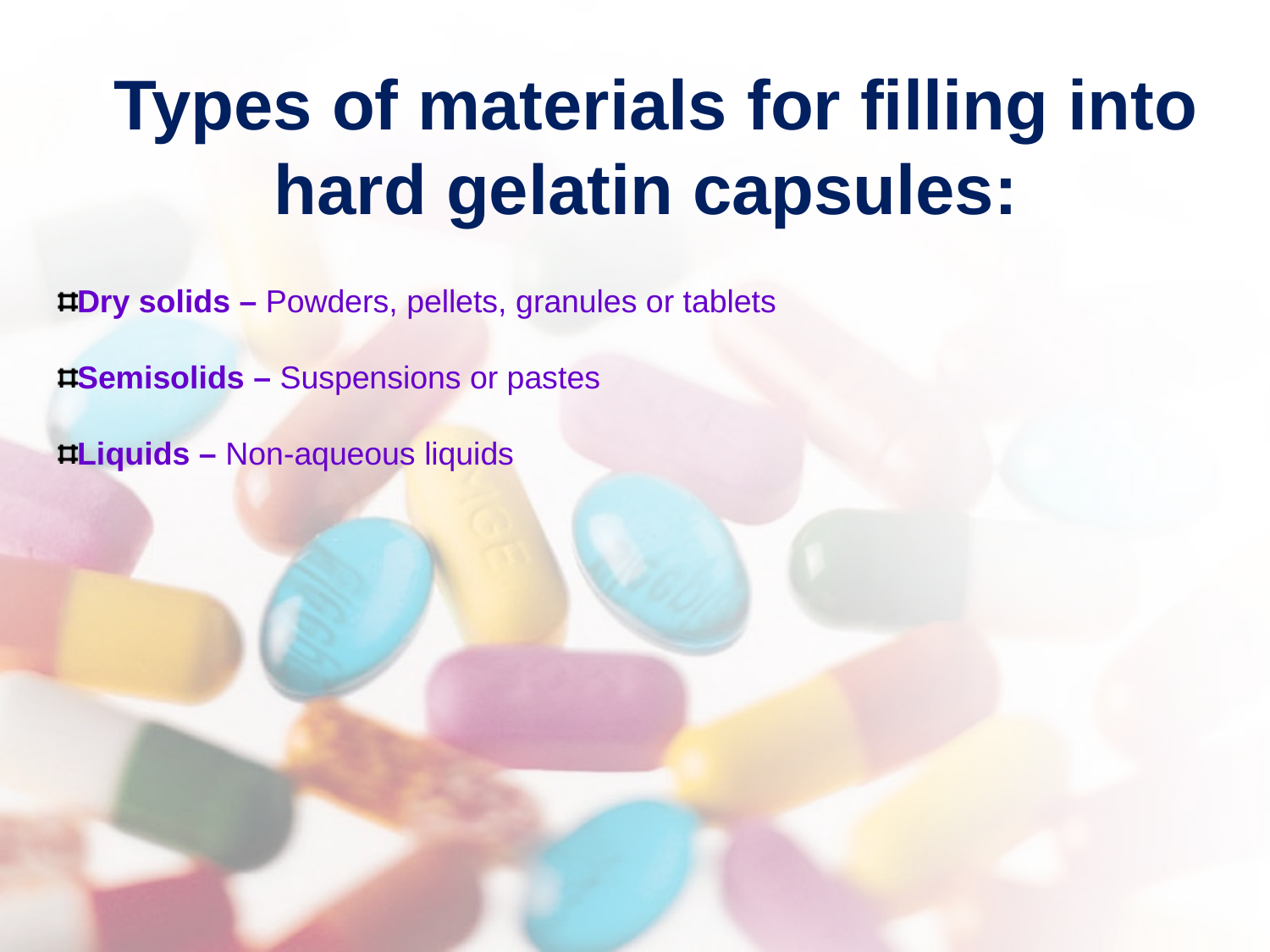

Types of materials for filling into hard gelatin capsules:
Dry solids – Powders, pellets, granules or tablets

Semisolids – Suspensions or pastes

Liquids – Non-aqueous liquids